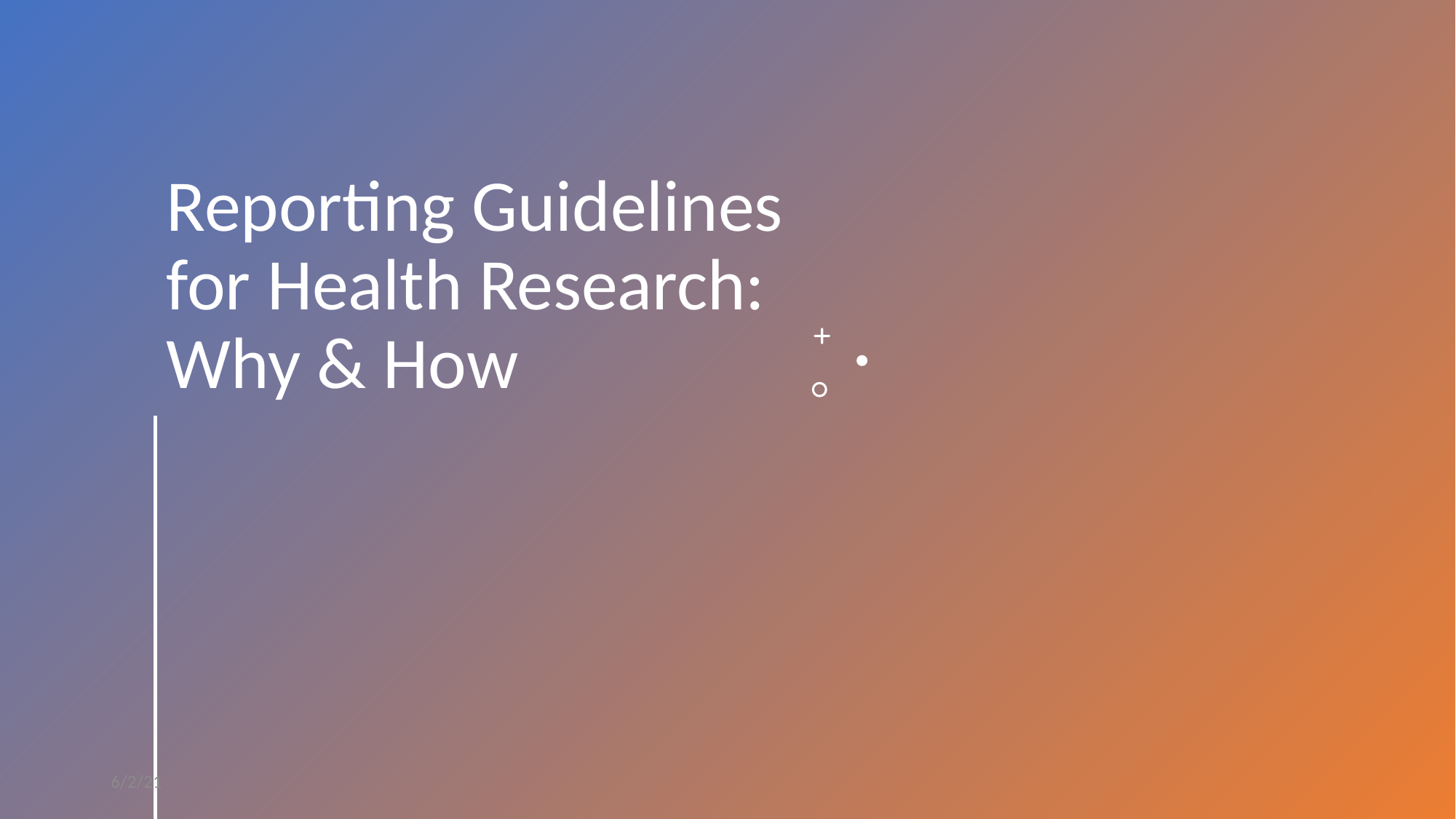

# Reporting Guidelines for Health Research: Why & How

6/2/21
5